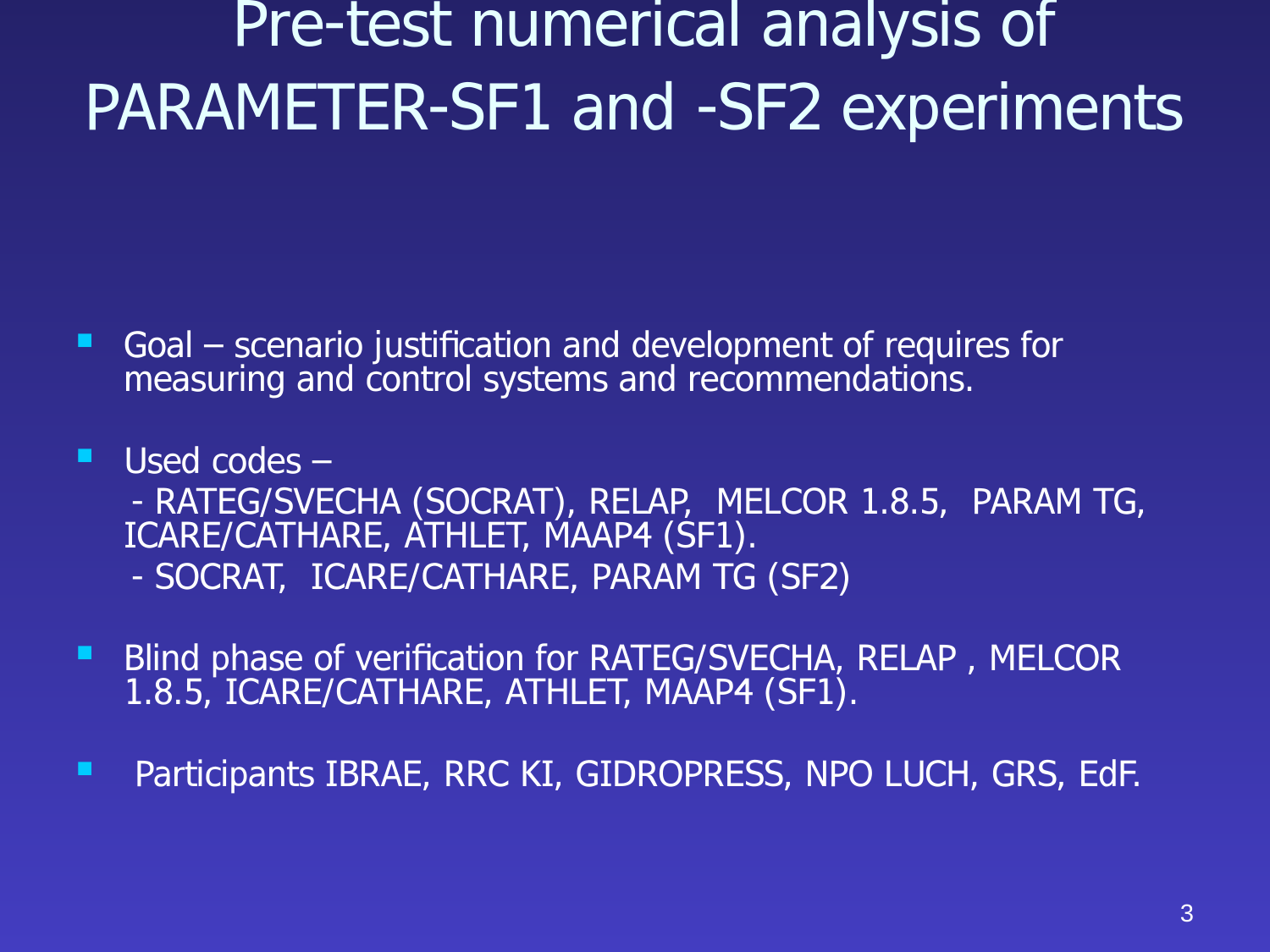

# Pre-test numerical analysis of PARAMETER-SF1 and -SF2 experiments

Goal – scenario justification and development of requires for measuring and control systems and recommendations.

Used codes –
     - RATEG/SVECHA (SOCRAT), RELAP,  MELCOR 1.8.5,  PARAM TG, ICARE/CATHARE, ATHLET, MAAP4 (SF1).
     - SOCRAT,  ICARE/CATHARE, PARAM TG (SF2)

Blind phase of verification for RATEG/SVECHA, RELAP , MELCOR 1.8.5, ICARE/CATHARE, ATHLET, MAAP4 (SF1).

 Participants IBRAE, RRC KI, GIDROPRESS, NPO LUCH, GRS, EdF.
3